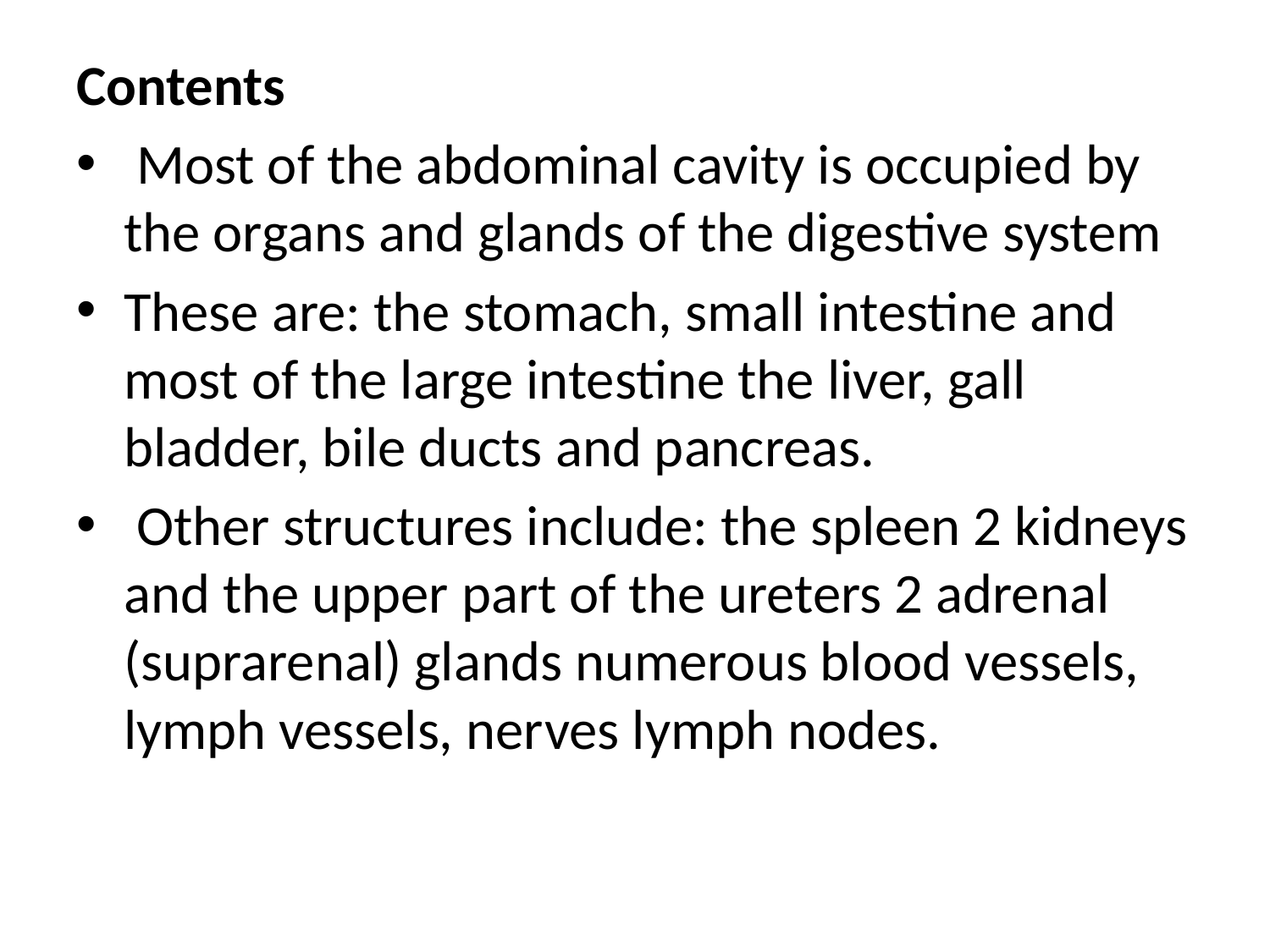

Contents
 Most of the abdominal cavity is occupied by the organs and glands of the digestive system
These are: the stomach, small intestine and most of the large intestine the liver, gall bladder, bile ducts and pancreas.
 Other structures include: the spleen 2 kidneys and the upper part of the ureters 2 adrenal (suprarenal) glands numerous blood vessels, lymph vessels, nerves lymph nodes.